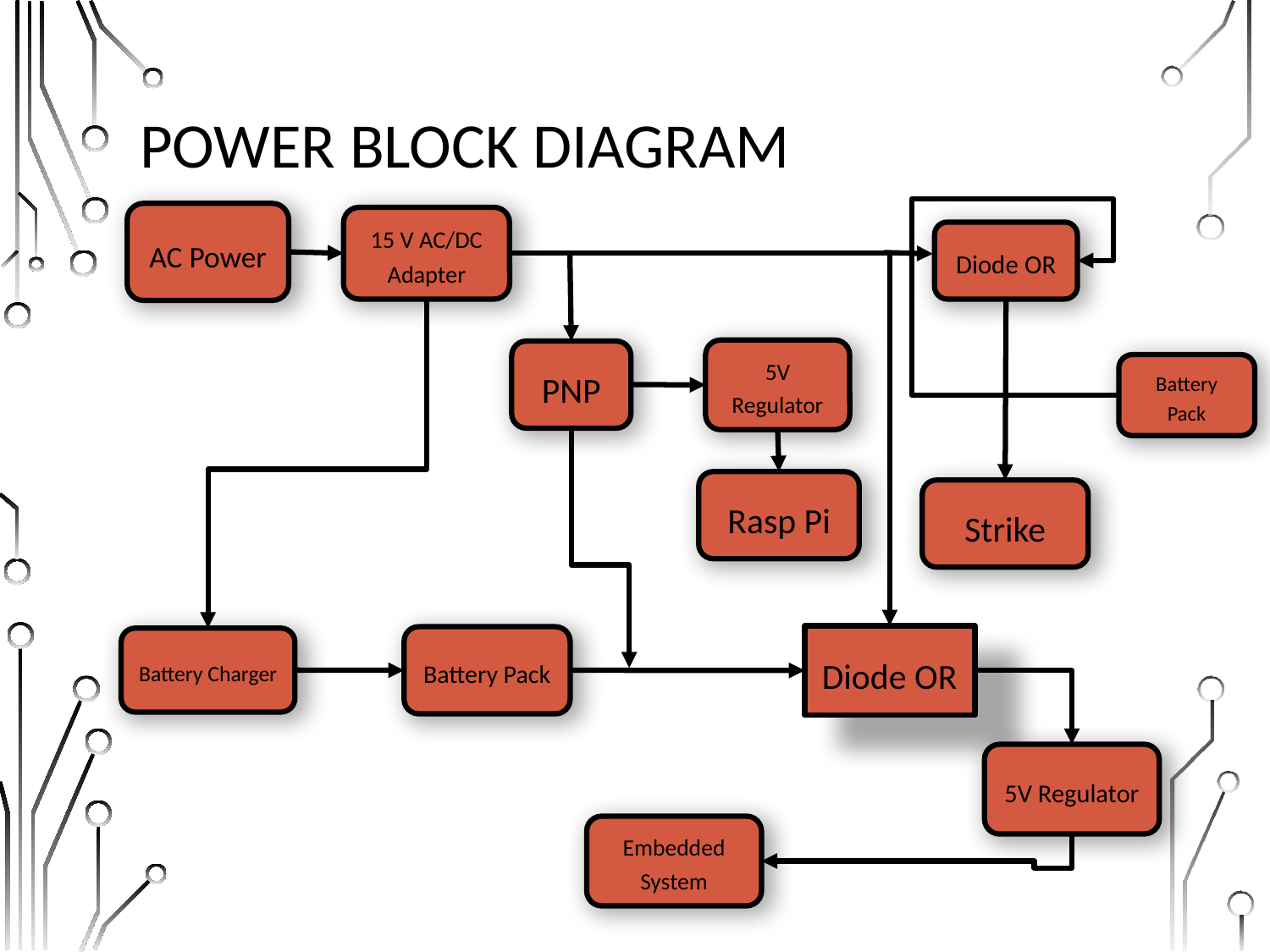

# Power Block Diagram
AC Power
15 V AC/DC Adapter
Diode OR
5V Regulator
PNP
Battery Pack
Rasp Pi
Strike
Diode OR
Battery Pack
Battery Charger
5V Regulator
Embedded
System